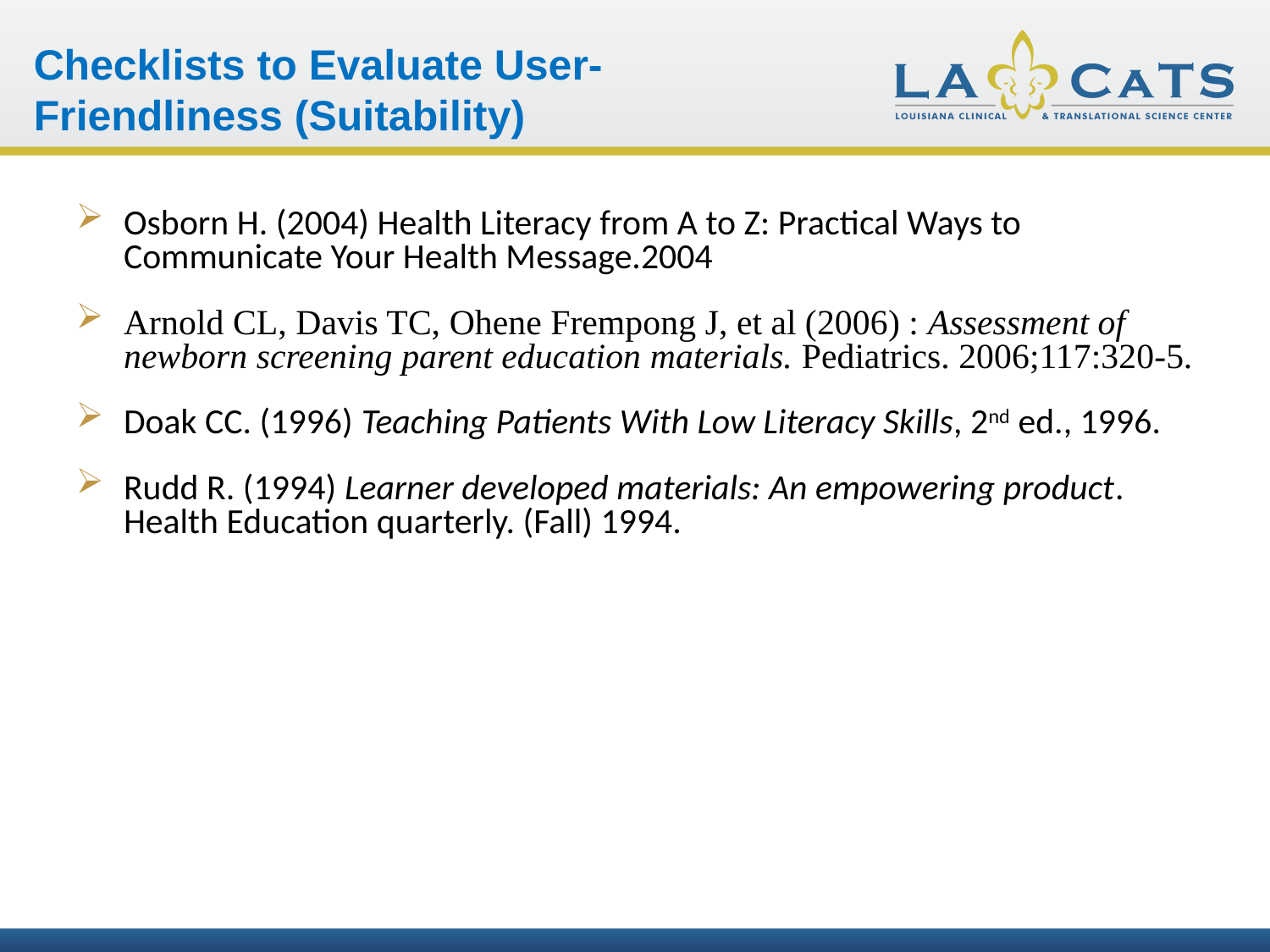

Checklists to Evaluate User-Friendliness (Suitability)
Osborn H. (2004) Health Literacy from A to Z: Practical Ways to Communicate Your Health Message.2004
Arnold CL, Davis TC, Ohene Frempong J, et al (2006) : Assessment of newborn screening parent education materials. Pediatrics. 2006;117:320-5.
Doak CC. (1996) Teaching Patients With Low Literacy Skills, 2nd ed., 1996.
Rudd R. (1994) Learner developed materials: An empowering product. Health Education quarterly. (Fall) 1994.